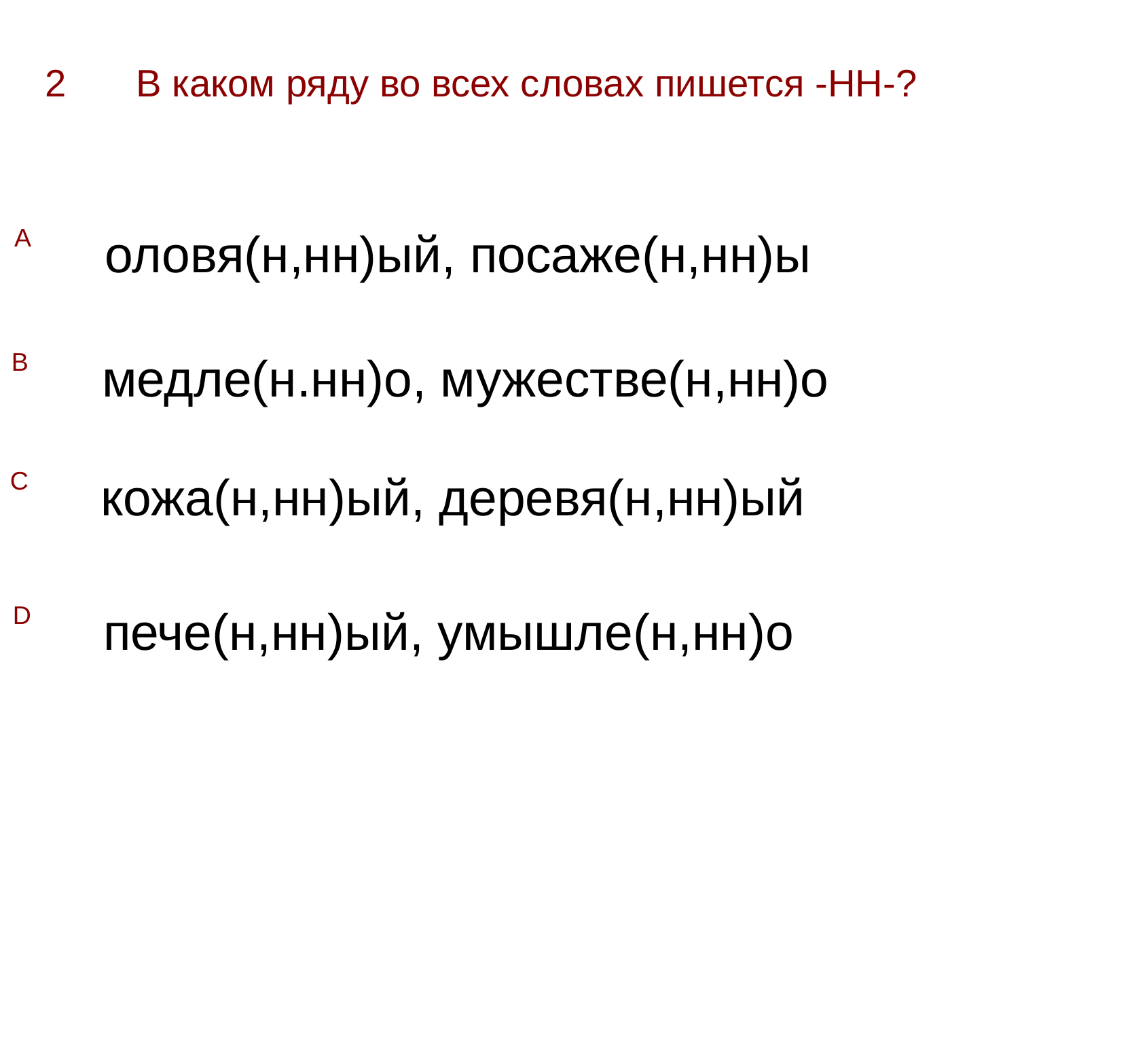

2
В каком ряду во всех словах пишется -НН-?
A
оловя(н,нн)ый, посаже(н,нн)ы
B
медле(н.нн)о, мужестве(н,нн)о
C
кожа(н,нн)ый, деревя(н,нн)ый
D
пече(н,нн)ый, умышле(н,нн)о